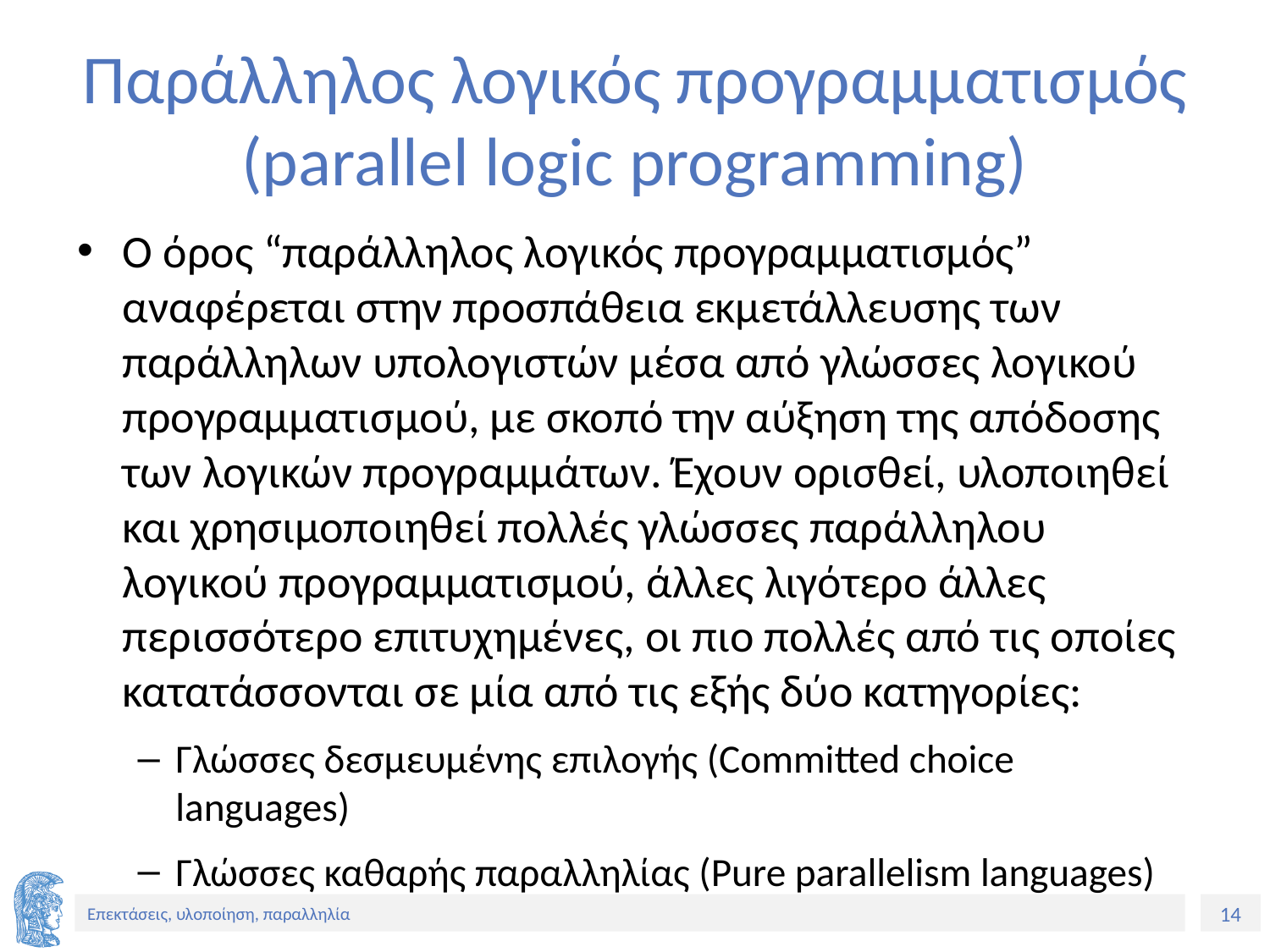

# Παράλληλος λογικός προγραμματισμός (parallel logic programming)
Ο όρος “παράλληλος λογικός προγραμματισμός” αναφέρεται στην προσπάθεια εκμετάλλευσης των παράλληλων υπολογιστών μέσα από γλώσσες λογικού προγραμματισμού, με σκοπό την αύξηση της απόδοσης των λογικών προγραμμάτων. Έχουν ορισθεί, υλοποιηθεί και χρησιμοποιηθεί πολλές γλώσσες παράλληλου λογικού προγραμματισμού, άλλες λιγότερο άλλες περισσότερο επιτυχημένες, οι πιο πολλές από τις οποίες κατατάσσονται σε μία από τις εξής δύο κατηγορίες:
Γλώσσες δεσμευμένης επιλογής (Committed choice languages)
Γλώσσες καθαρής παραλληλίας (Pure parallelism languages)